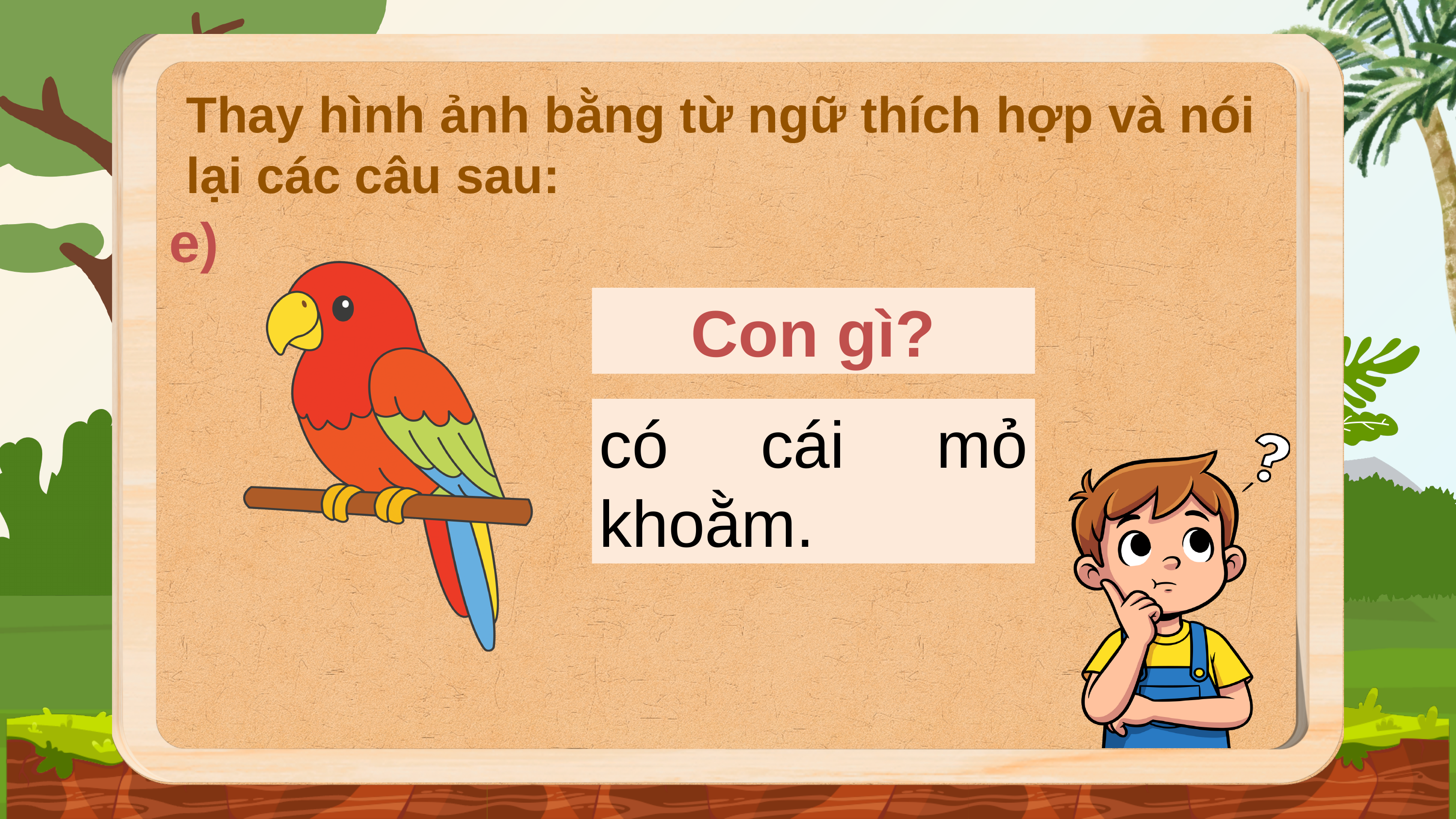

Thay hình ảnh bằng từ ngữ thích hợp và nói lại các câu sau:

e)

Con gì?

có cái mỏ khoằm.